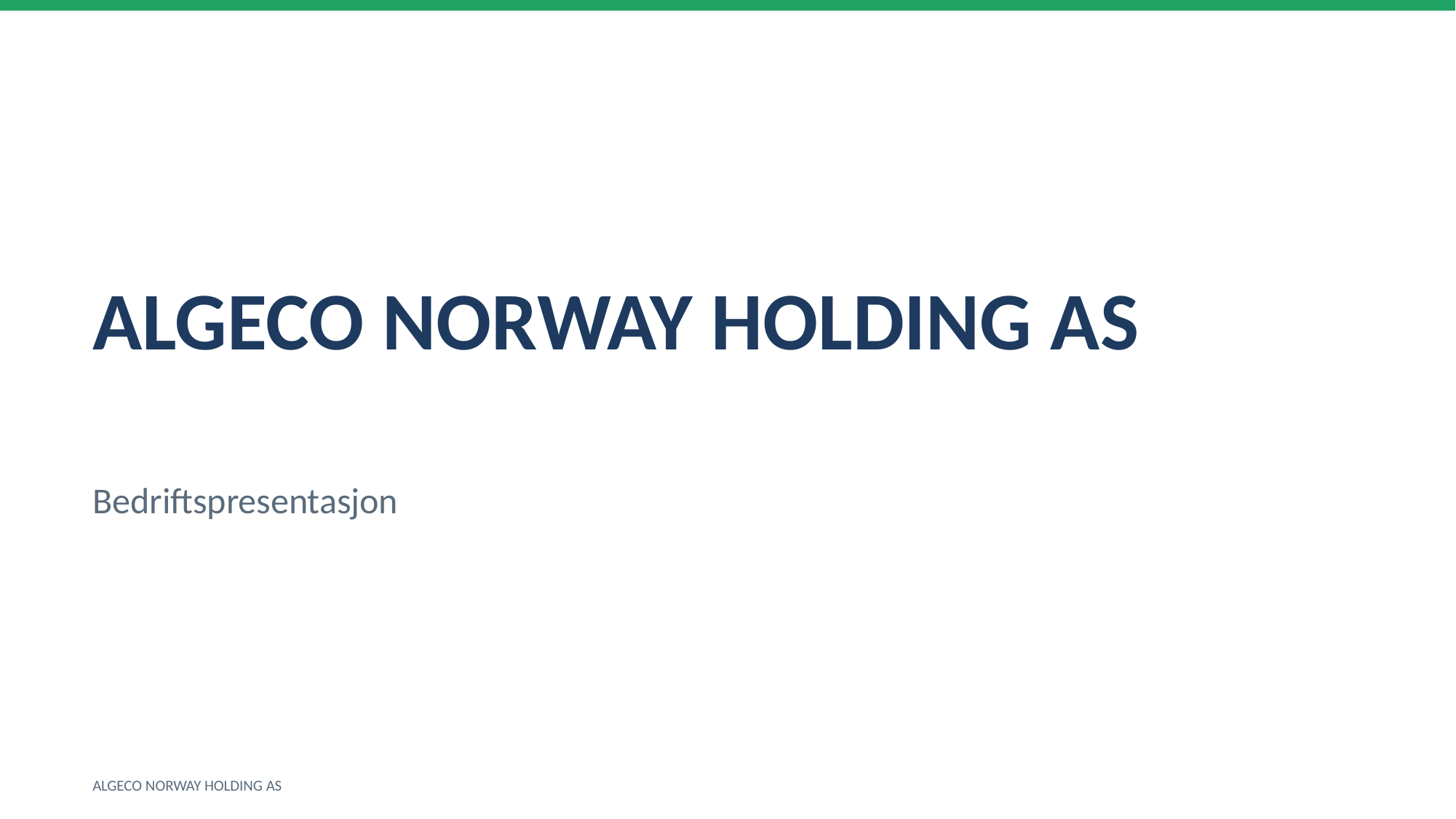

ALGECO NORWAY HOLDING AS
Bedriftspresentasjon
ALGECO NORWAY HOLDING AS